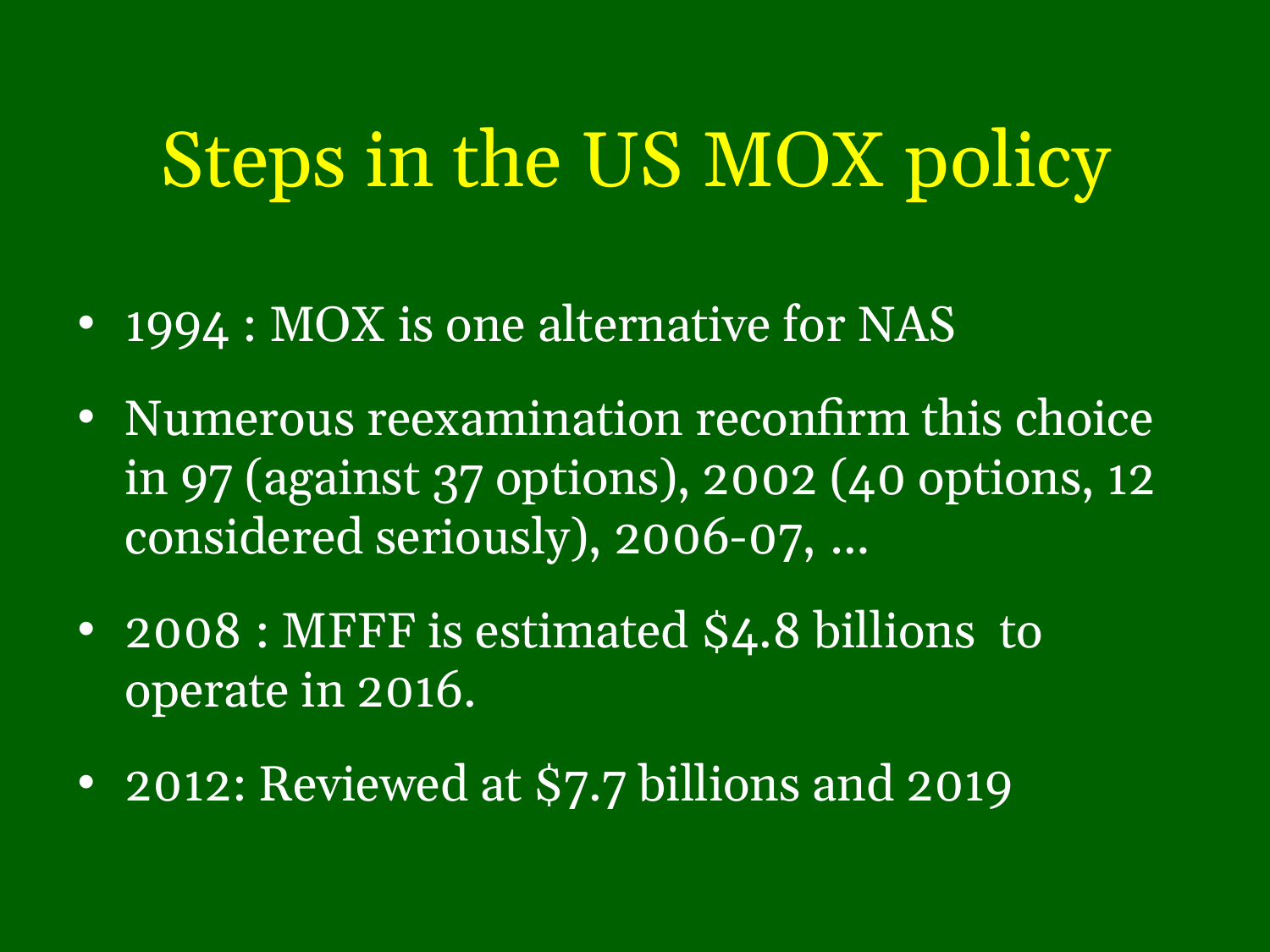

# Steps in the US MOX policy
1994 : MOX is one alternative for NAS

Numerous reexamination reconfirm this choice in 97 (against 37 options), 2002 (40 options, 12 considered seriously), 2006-07, …

2008 : MFFF is estimated $4.8 billions  to operate in 2016.

2012: Reviewed at $7.7 billions and 2019